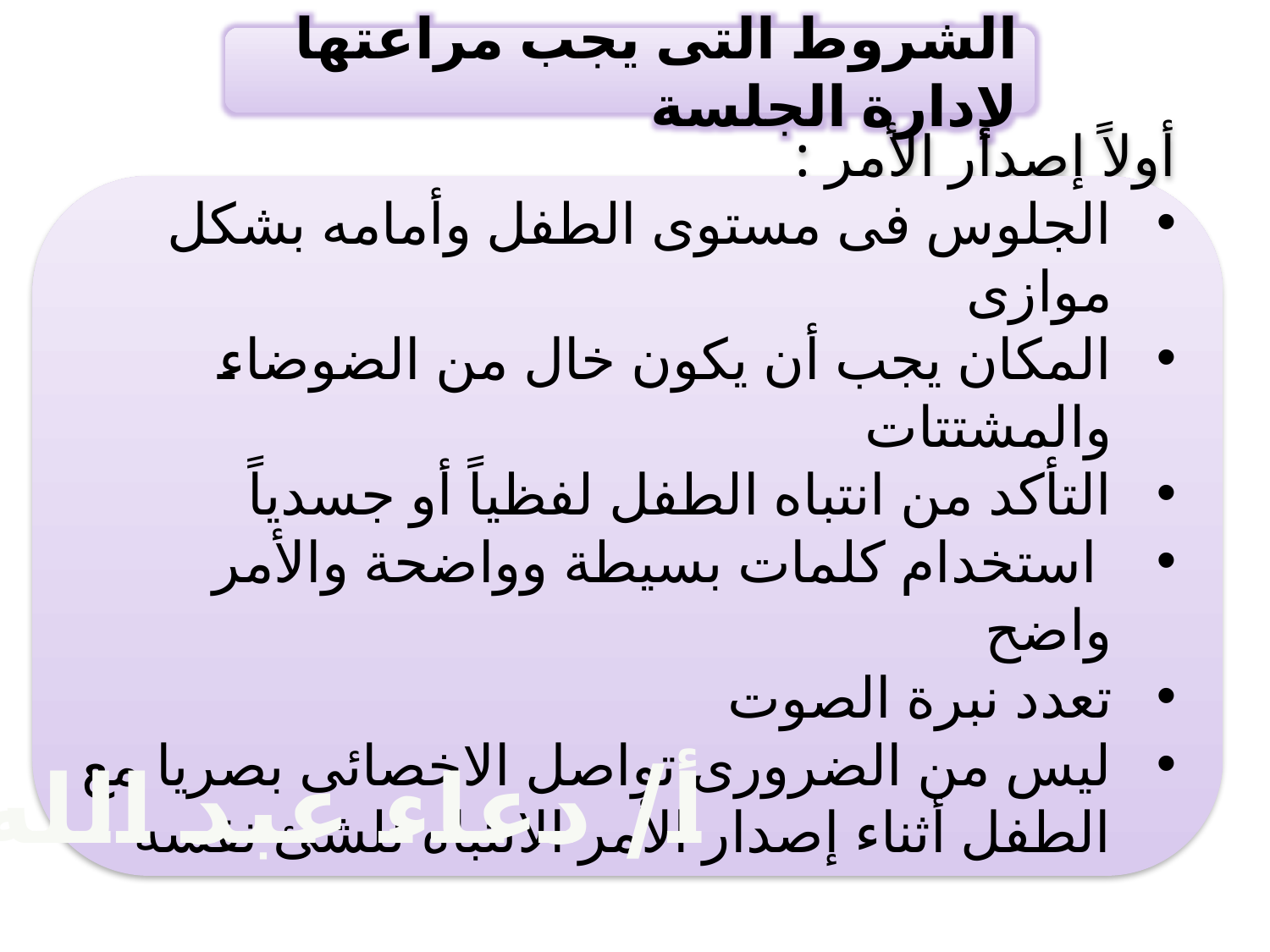

الشروط التى يجب مراعتها لإدارة الجلسة
أولاً إصدار الأمر :
الجلوس فى مستوى الطفل وأمامه بشكل موازى
المكان يجب أن يكون خال من الضوضاء والمشتتات
التأكد من انتباه الطفل لفظياً أو جسدياً
 استخدام كلمات بسيطة وواضحة والأمر واضح
تعدد نبرة الصوت
ليس من الضرورى تواصل الاخصائى بصريا مع الطفل أثناء إصدار الأمر الانتباه للشئ نفسه

أ/ دعاء عبد الله